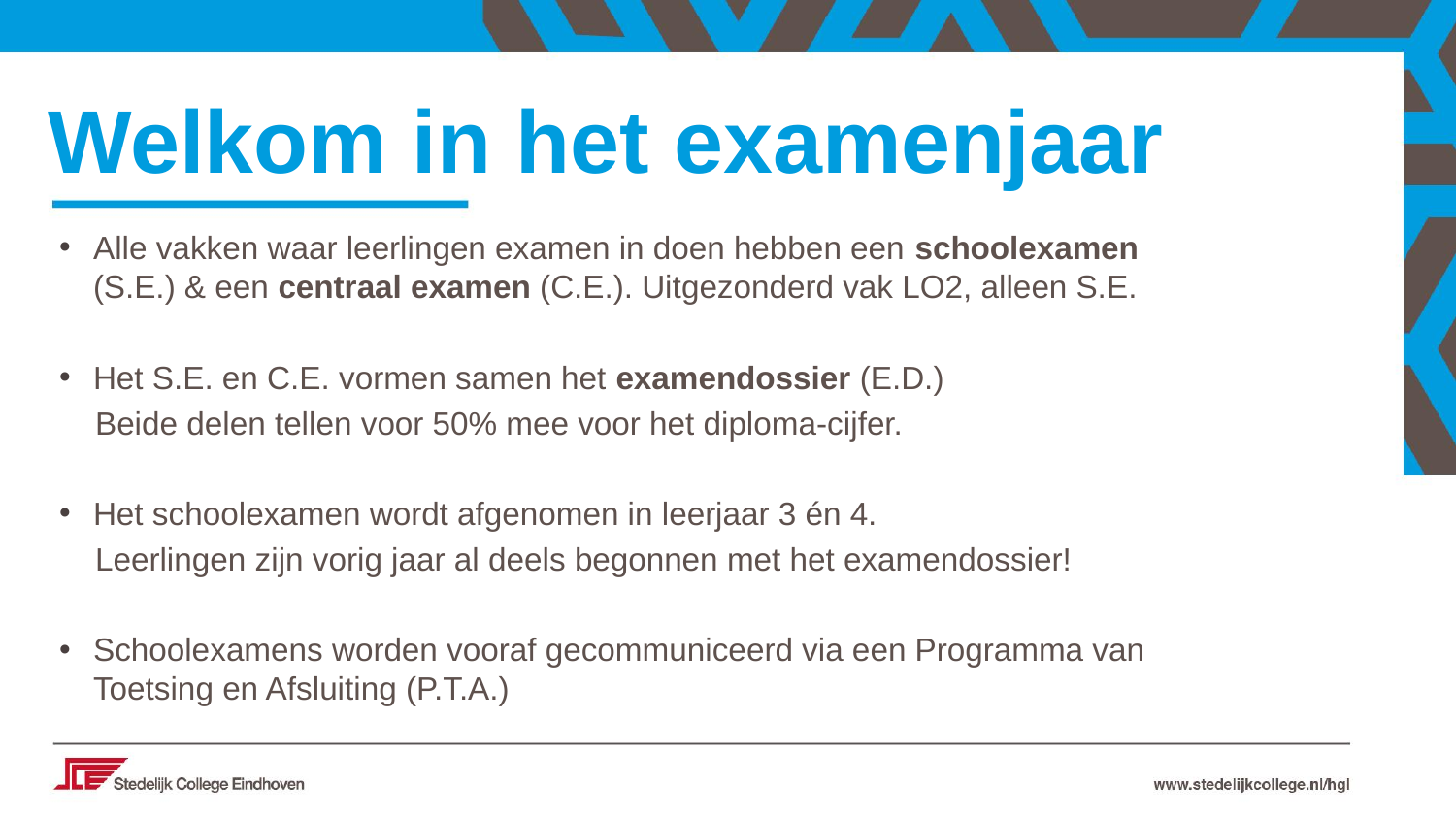

Welkom in het examenjaar
Alle vakken waar leerlingen examen in doen hebben een schoolexamen (S.E.) & een centraal examen (C.E.). Uitgezonderd vak LO2, alleen S.E.

Het S.E. en C.E. vormen samen het examendossier (E.D.)
    Beide delen tellen voor 50% mee voor het diploma-cijfer.

Het schoolexamen wordt afgenomen in leerjaar 3 én 4.
    Leerlingen zijn vorig jaar al deels begonnen met het examendossier!

Schoolexamens worden vooraf gecommuniceerd via een Programma van Toetsing en Afsluiting (P.T.A.)